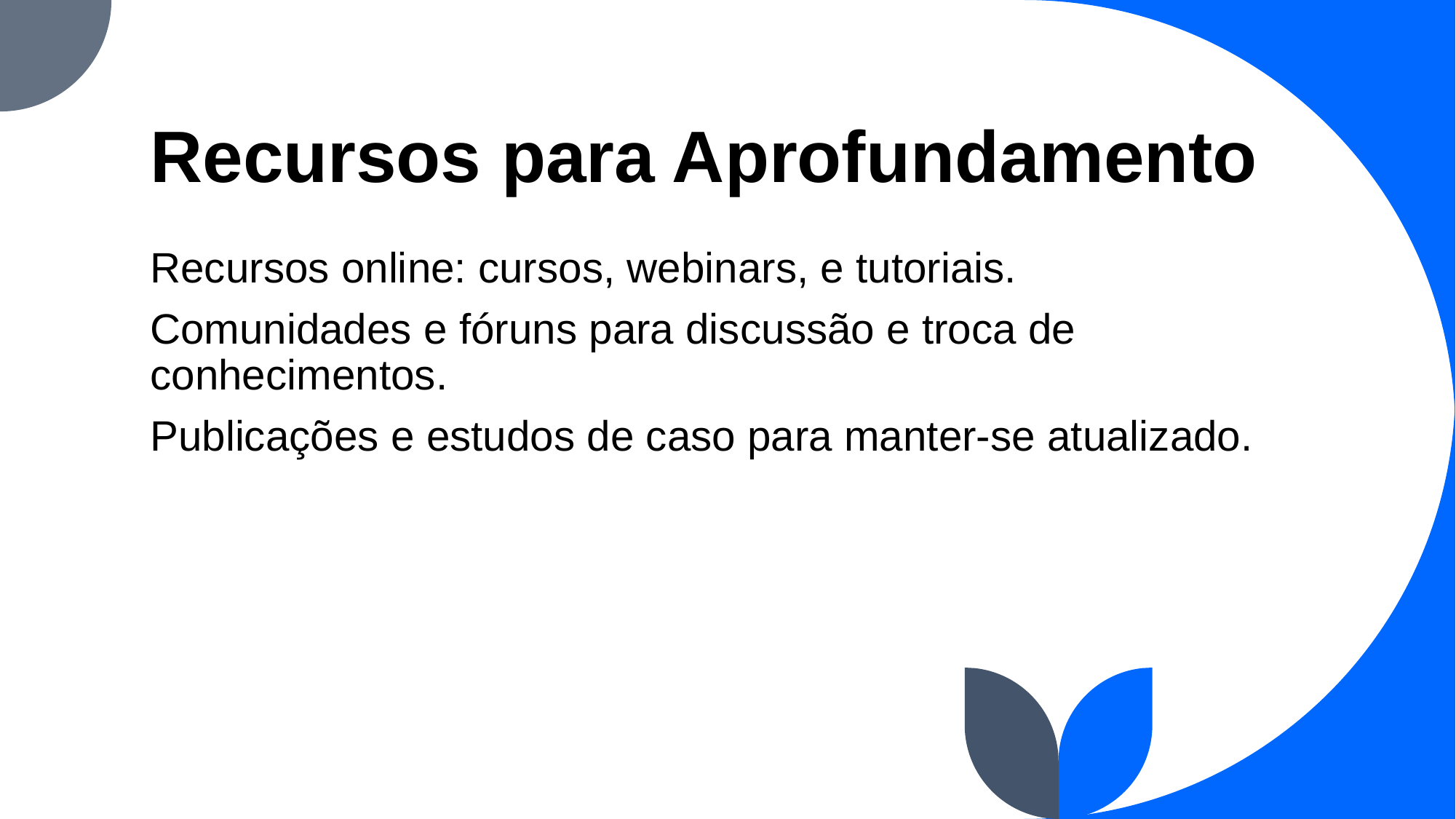

# Recursos para Aprofundamento
Recursos online: cursos, webinars, e tutoriais.
Comunidades e fóruns para discussão e troca de conhecimentos.
Publicações e estudos de caso para manter-se atualizado.